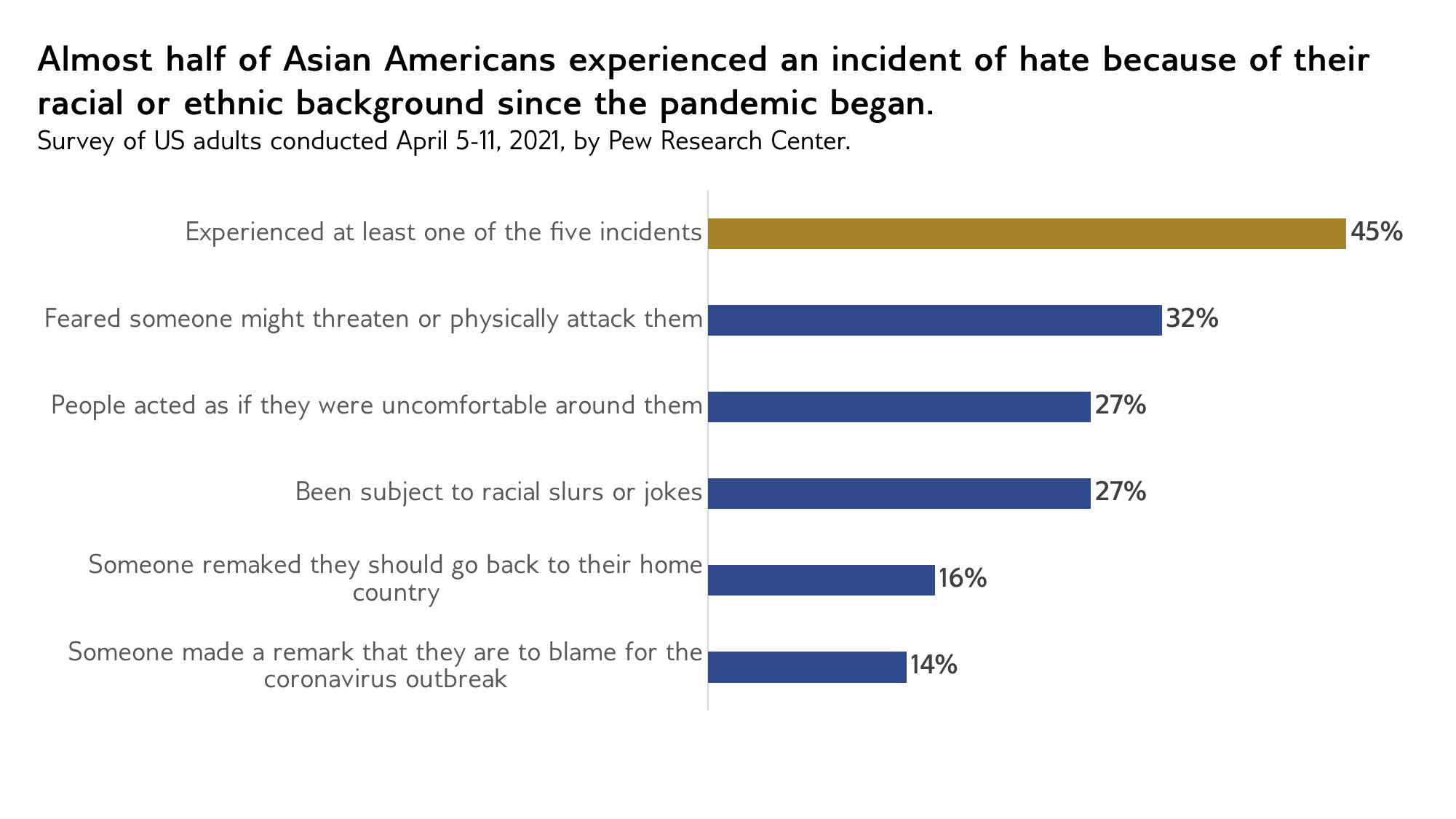

Almost half of Asian Americans experienced an incident of hate because of their racial or ethnic background since the pandemic began.
Survey of US adults conducted April 5-11, 2021, by Pew Research Center.

### Chart

| Category |  |
|---|---|
| Experienced at least one of the five incidents | 0.45 |
| Feared someone might threaten or physically attack them | 0.32 |
| People acted as if they were uncomfortable around them | 0.27 |
| Been subject to racial slurs or jokes | 0.27 |
| Someone remaked they should go back to their home country | 0.16 |
| Someone made a remark that they are to blame for the coronavirus outbreak | 0.14 |